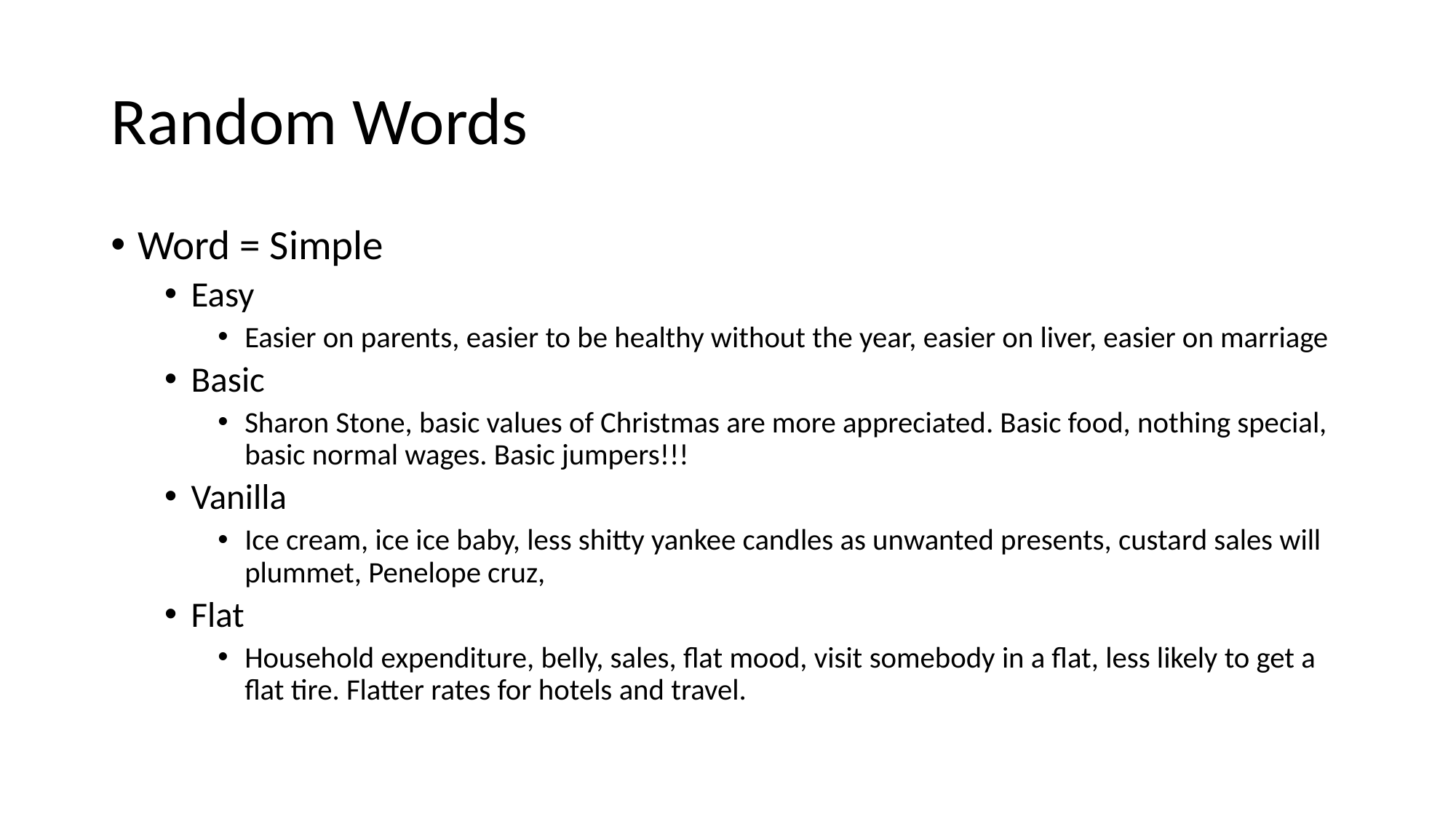

# Random Words
Word = Simple
Easy
Easier on parents, easier to be healthy without the year, easier on liver, easier on marriage
Basic
Sharon Stone, basic values of Christmas are more appreciated. Basic food, nothing special, basic normal wages. Basic jumpers!!!
Vanilla
Ice cream, ice ice baby, less shitty yankee candles as unwanted presents, custard sales will plummet, Penelope cruz,
Flat
Household expenditure, belly, sales, flat mood, visit somebody in a flat, less likely to get a flat tire. Flatter rates for hotels and travel.